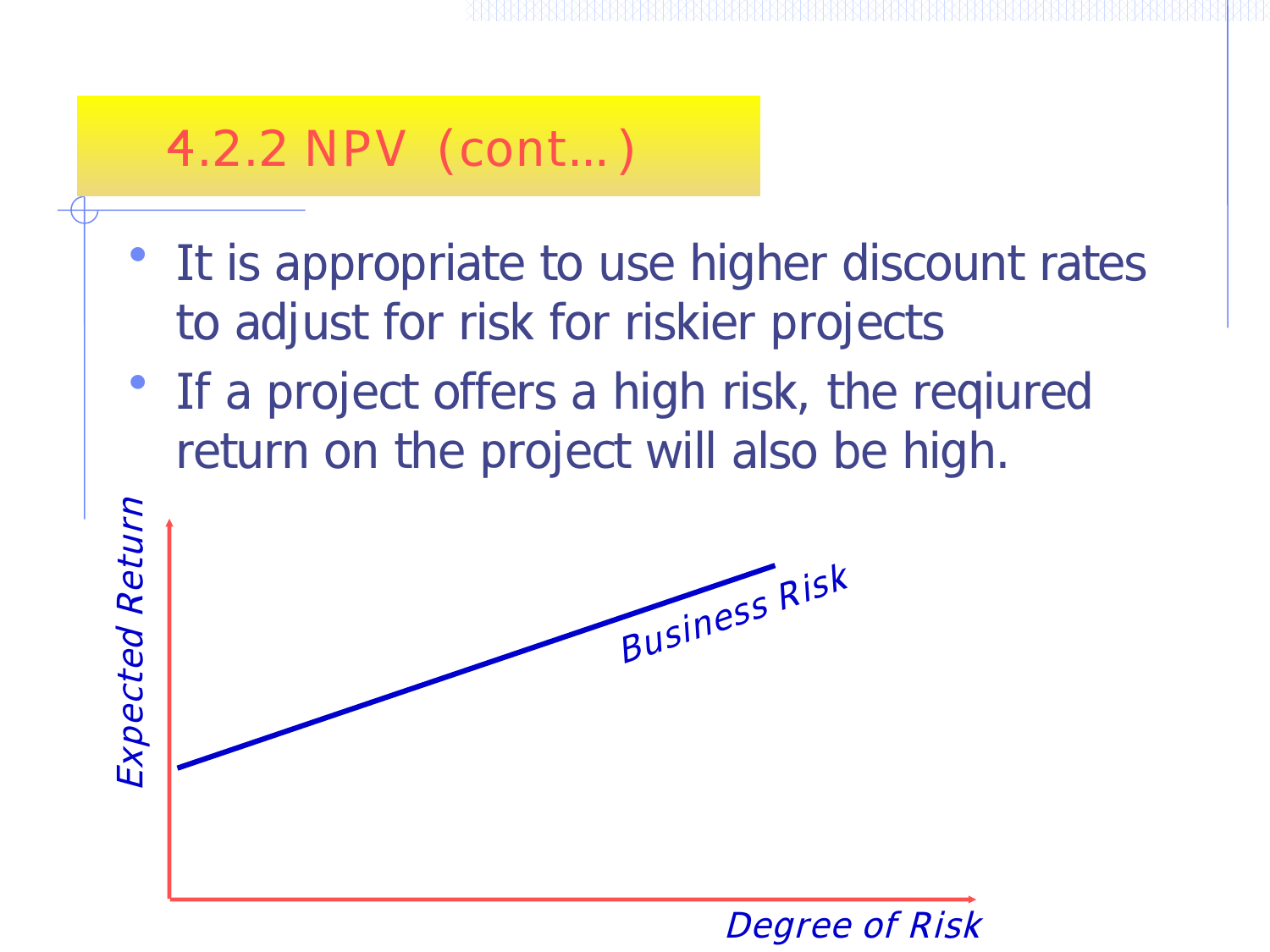

4.2.2 NPV  (cont…)
It is appropriate to use higher discount rates to adjust for risk for riskier projects
If a project offers a high risk, the reqiured return on the project will also be high.
Expected Return

Business Risk

Degree of Risk